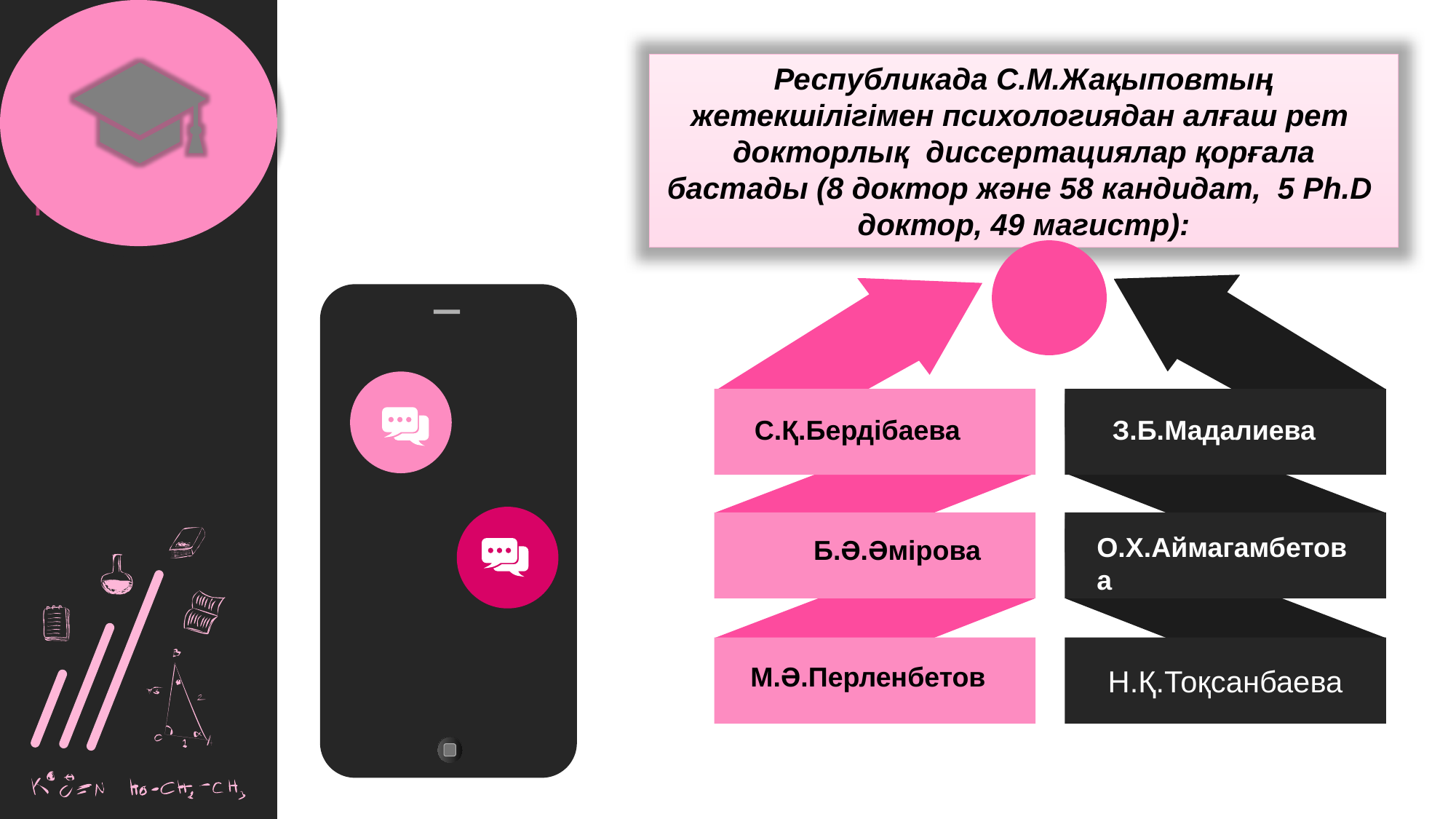

Республикада С.М.Жақыповтың жетекшілігімен психологиядан алғаш рет  докторлық  диссертациялар қорғала бастады (8 доктор және 58 кандидат,  5 Ph.D  доктор, 49 магистр):

С.Қ.Бердібаева
 З.Б.Мадалиева

О.Х.Аймагамбетова
Б.Ә.Әмірова

Н.Қ.Тоқсанбаева

М.Ә.Перленбетов